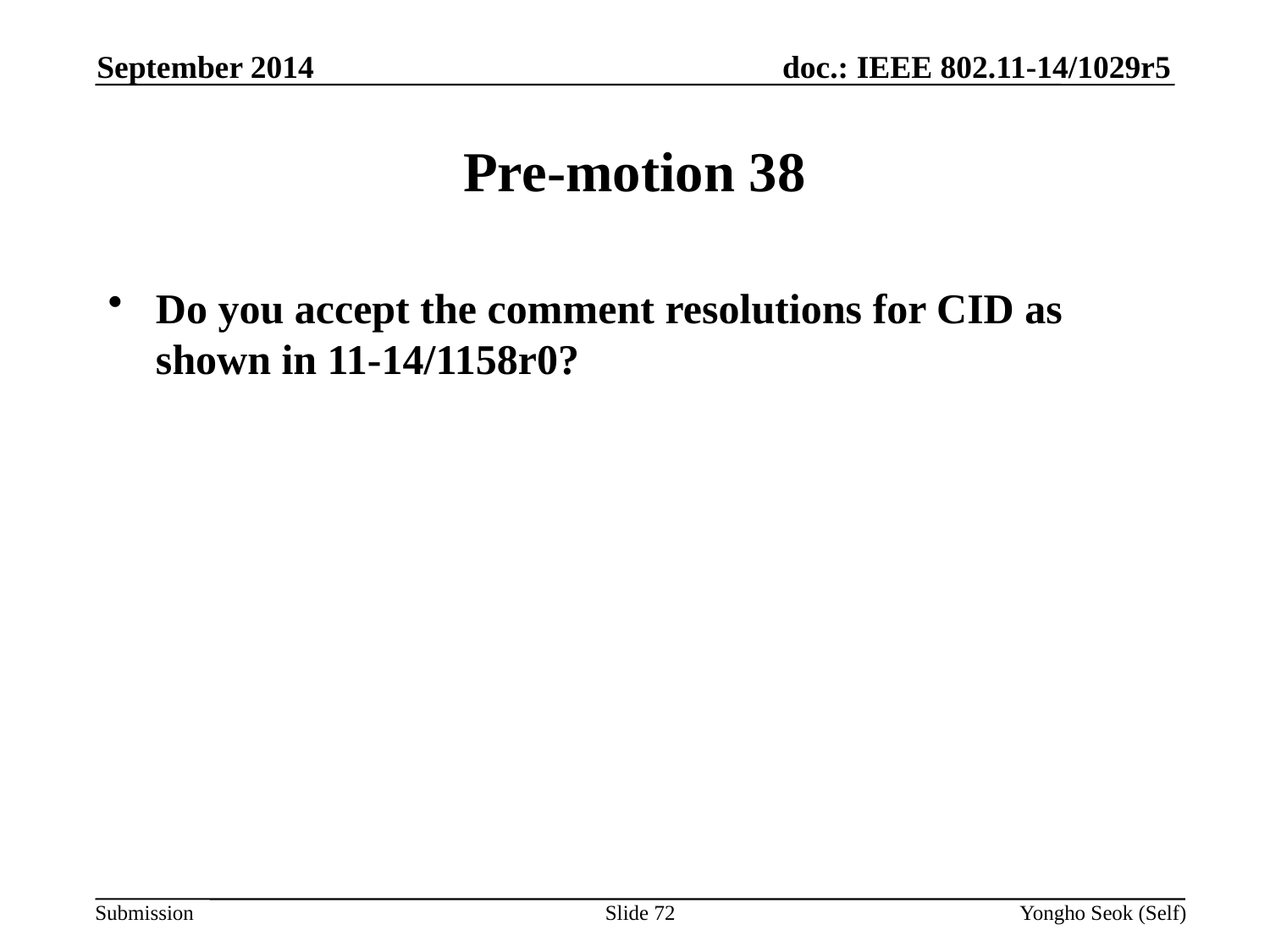

September 2014
# Pre-motion 38
Do you accept the comment resolutions for CID as shown in 11-14/1158r0?

Slide 72
Yongho Seok (Self)